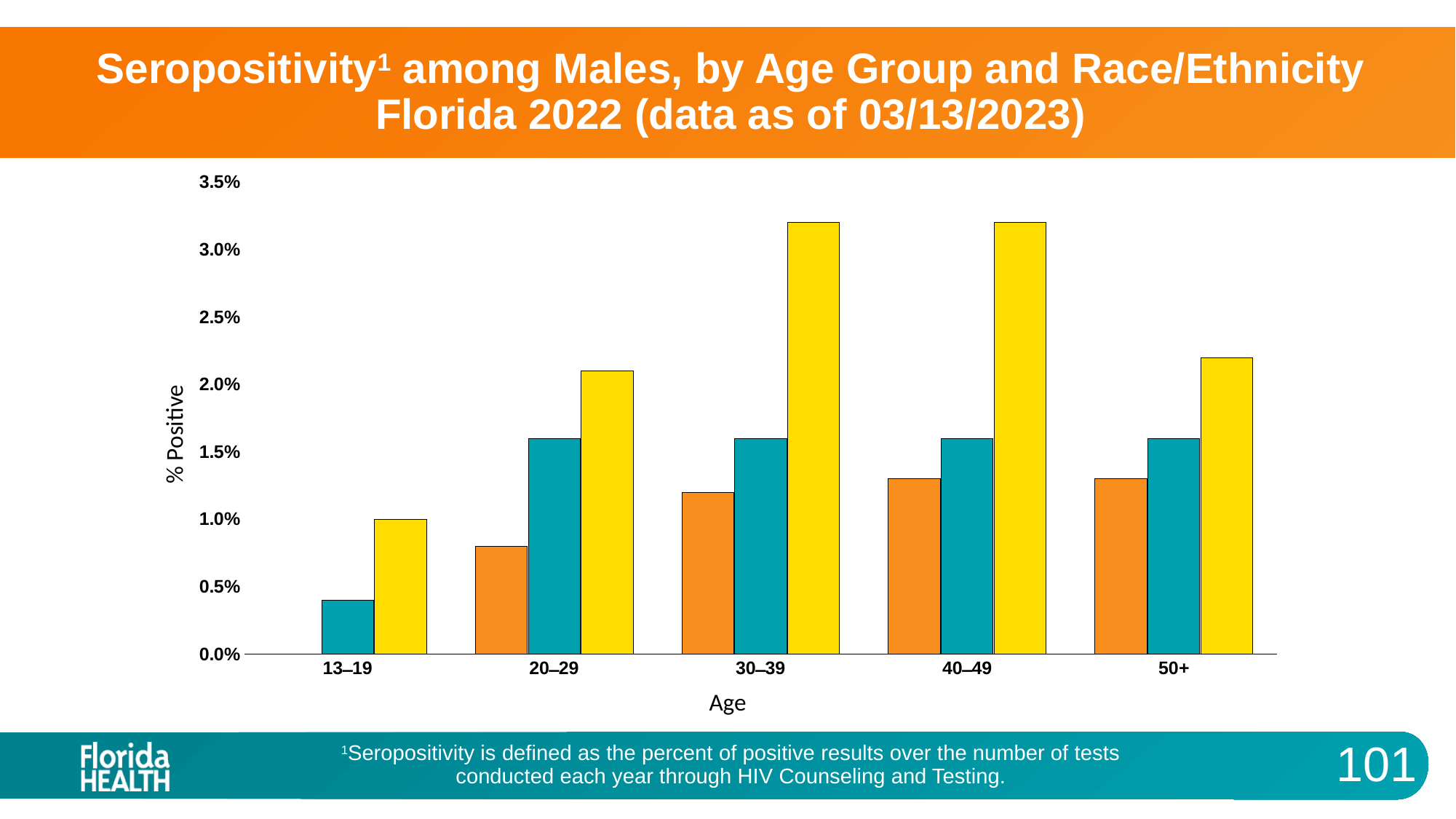

# Seropositivity1 among Males, by Age Group and Race/Ethnicity Florida 2022 (data as of 03/13/2023)

### Chart

| Category | White | Black | Hispanic/Latino |
|---|---|---|---|
| 13 ̶ 19 | 0.0 | 0.004 | 0.01 |
| 20 ̶ 29 | 0.008 | 0.016 | 0.021 |
| 30 ̶ 39 | 0.012 | 0.016 | 0.032 |
| 40 ̶ 49 | 0.013 | 0.016 | 0.032 |
| 50+ | 0.013 | 0.016 | 0.022 |
Age
1Seropositivity is defined as the percent of positive results over the number of tests
conducted each year through HIV Counseling and Testing.